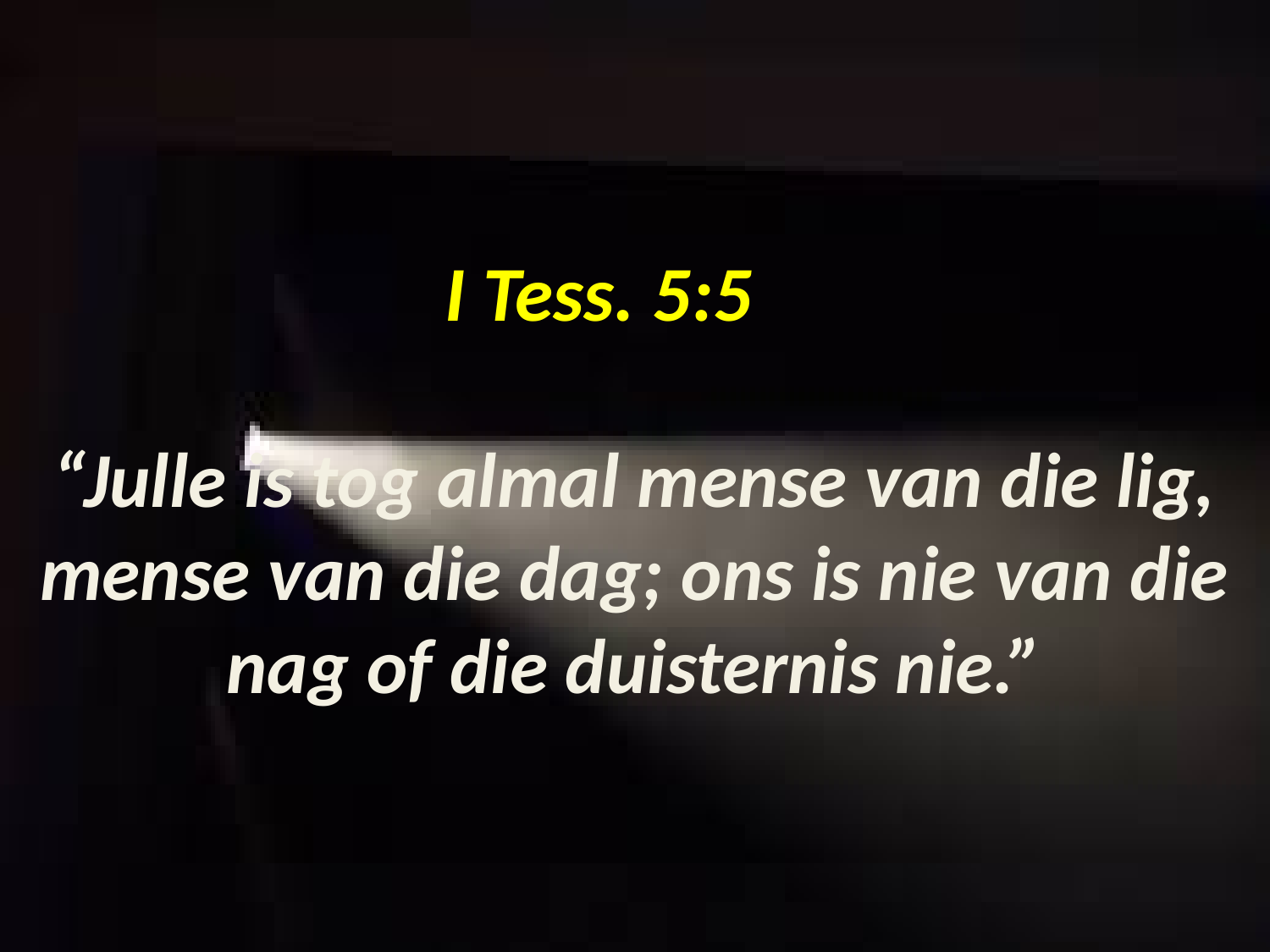

# I Tess. 5:5 “Julle is tog almal mense van die lig, mense van die dag; ons is nie van die nag of die duisternis nie.”